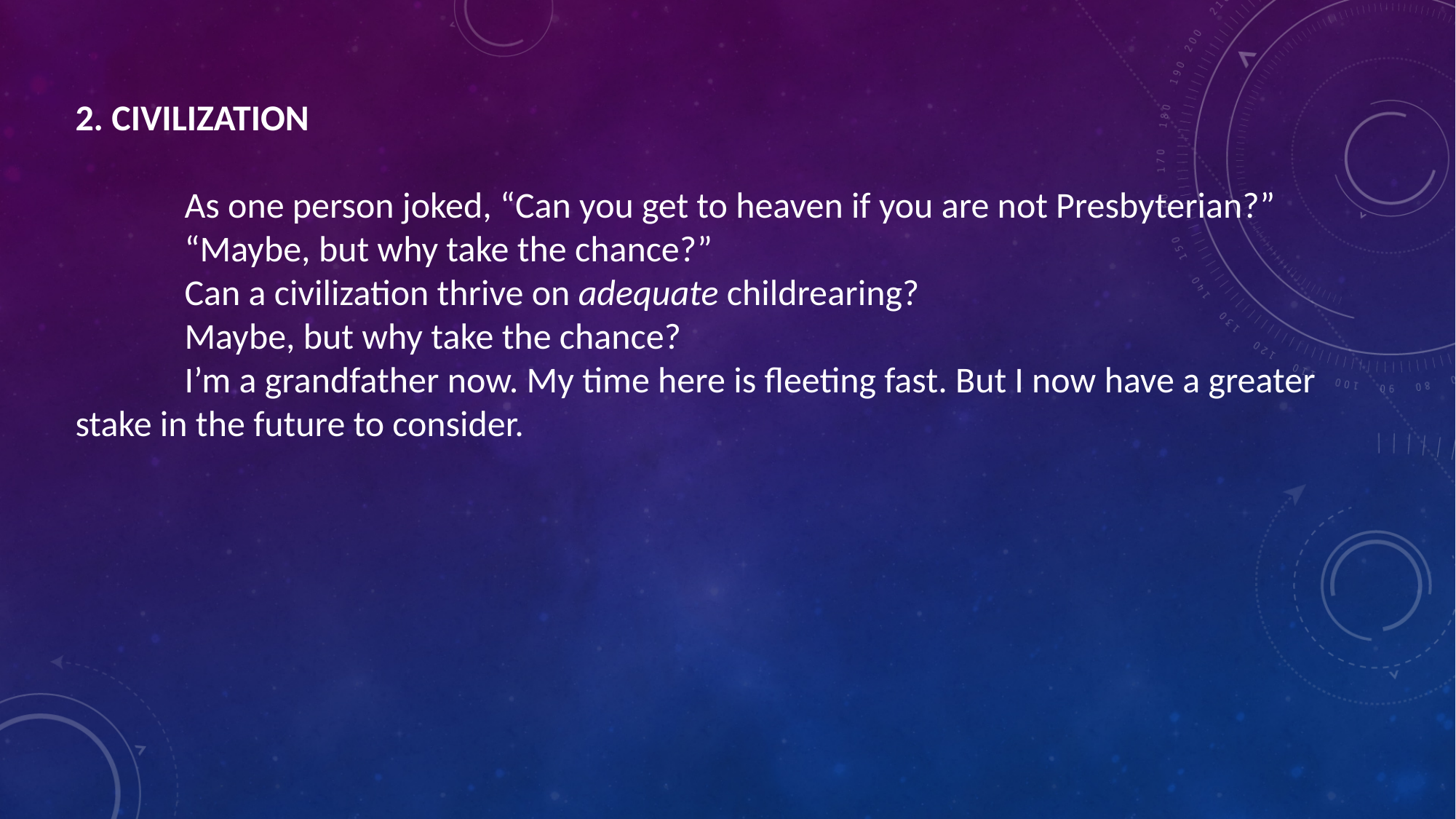

2. CIVILIZATION

	As one person joked, “Can you get to heaven if you are not Presbyterian?”
	“Maybe, but why take the chance?”
	Can a civilization thrive on adequate childrearing?
	Maybe, but why take the chance?
	I’m a grandfather now. My time here is fleeting fast. But I now have a greater stake in the future to consider.